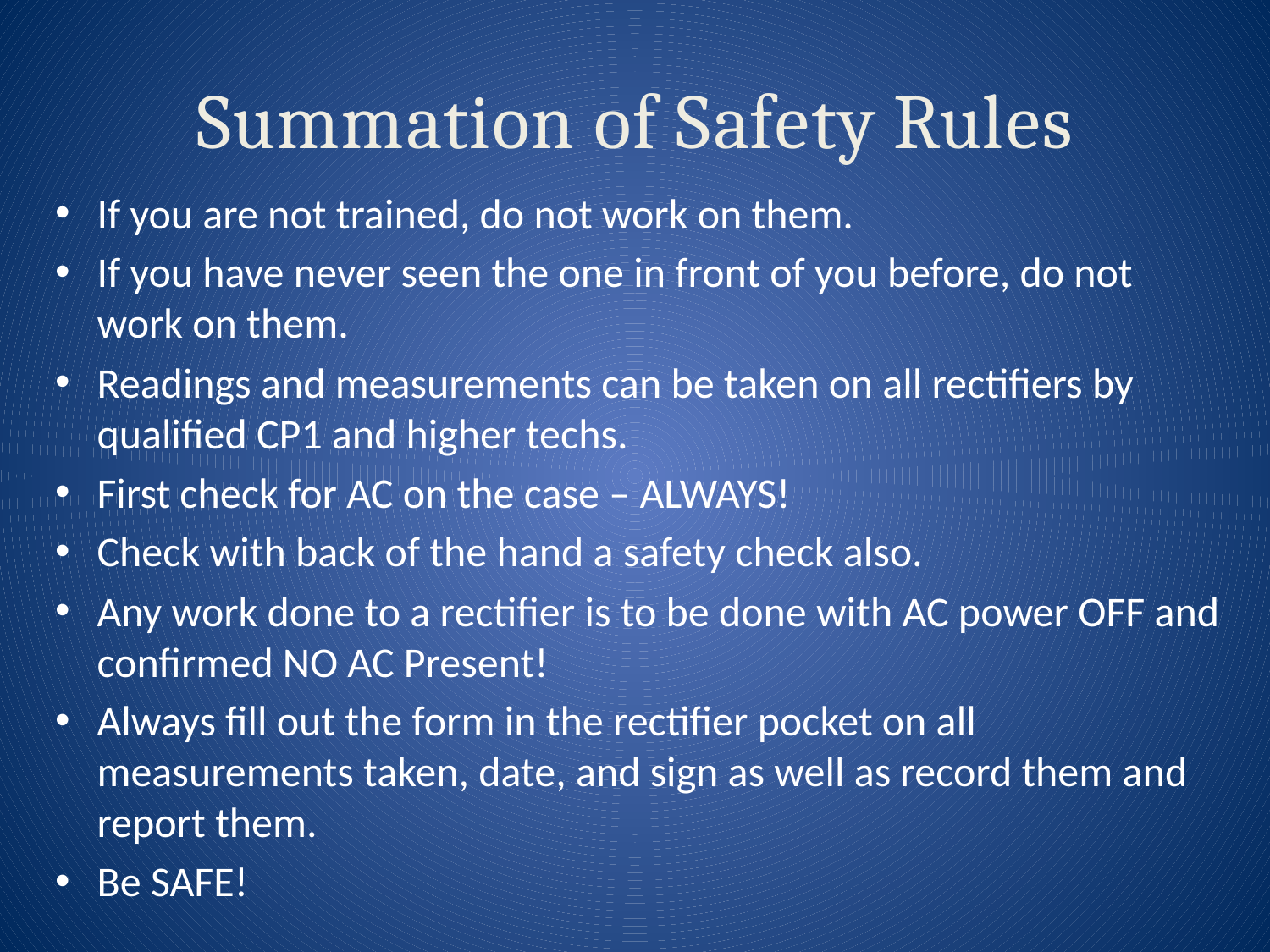

# Summation of Safety Rules
If you are not trained, do not work on them.
If you have never seen the one in front of you before, do not work on them.
Readings and measurements can be taken on all rectifiers by qualified CP1 and higher techs.
First check for AC on the case – ALWAYS!
Check with back of the hand a safety check also.
Any work done to a rectifier is to be done with AC power OFF and confirmed NO AC Present!
Always fill out the form in the rectifier pocket on all measurements taken, date, and sign as well as record them and report them.
Be SAFE!